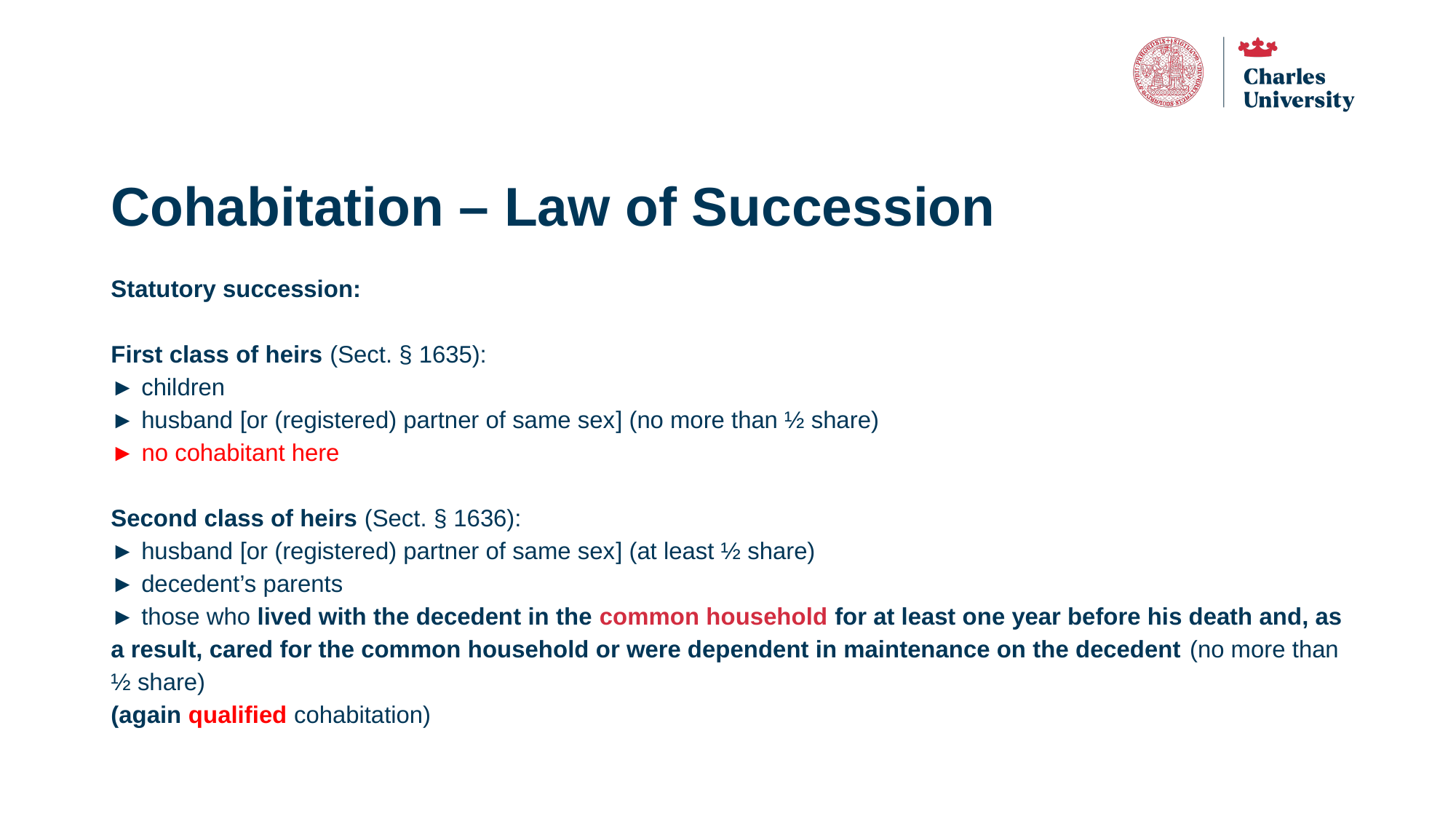

# Cohabitation – Law of Succession
Statutory succession:

First class of heirs (Sect. § 1635):
► children
► husband [or (registered) partner of same sex] (no more than ½ share)
► no cohabitant here

Second class of heirs (Sect. § 1636):
► husband [or (registered) partner of same sex] (at least ½ share)
► decedent’s parents
► those who lived with the decedent in the common household for at least one year before his death and, as a result, cared for the common household or were dependent in maintenance on the decedent (no more than ½ share)
(again qualified cohabitation)